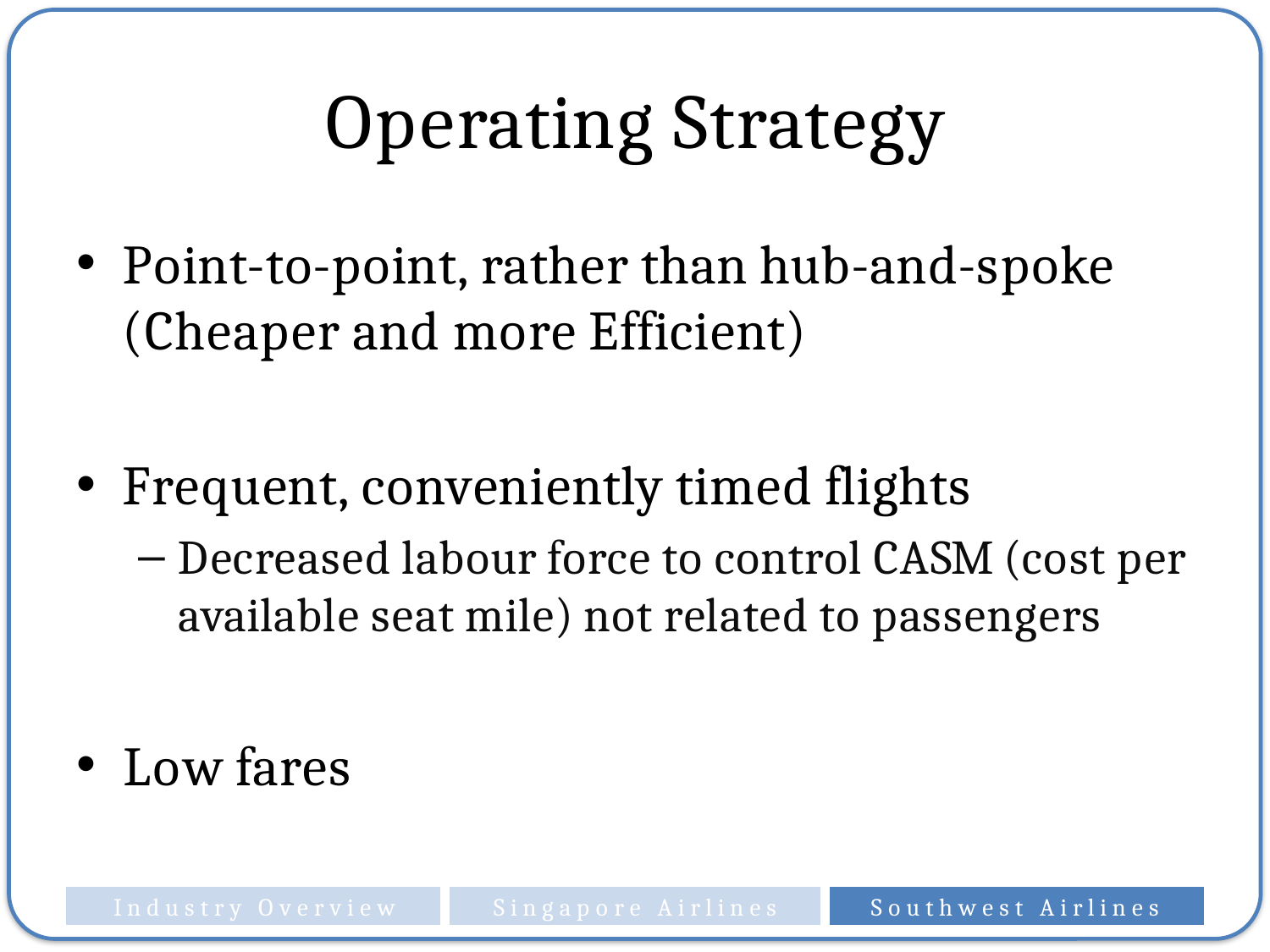

# Operating Strategy
Point-to-point, rather than hub-and-spoke (Cheaper and more Efficient)

Frequent, conveniently timed flights
Decreased labour force to control CASM (cost per available seat mile) not related to passengers

Low fares